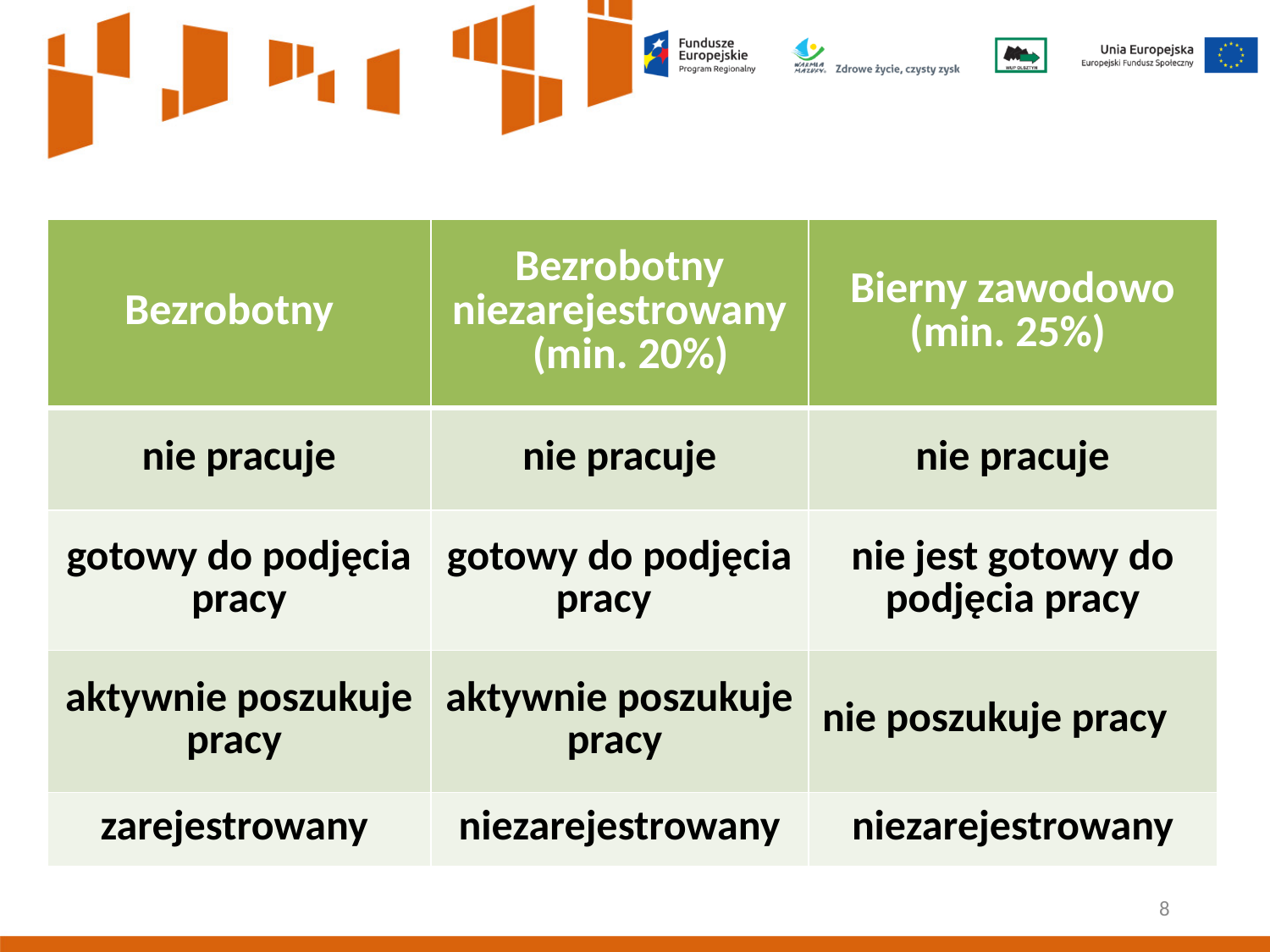

| Bezrobotny | Bezrobotny niezarejestrowany (min. 20%) | Bierny zawodowo (min. 25%) |
| --- | --- | --- |
| nie pracuje | nie pracuje | nie pracuje |
| gotowy do podjęcia pracy | gotowy do podjęcia pracy | nie jest gotowy do podjęcia pracy |
| aktywnie poszukuje pracy | aktywnie poszukuje pracy | nie poszukuje pracy |
| zarejestrowany | niezarejestrowany | niezarejestrowany |
8